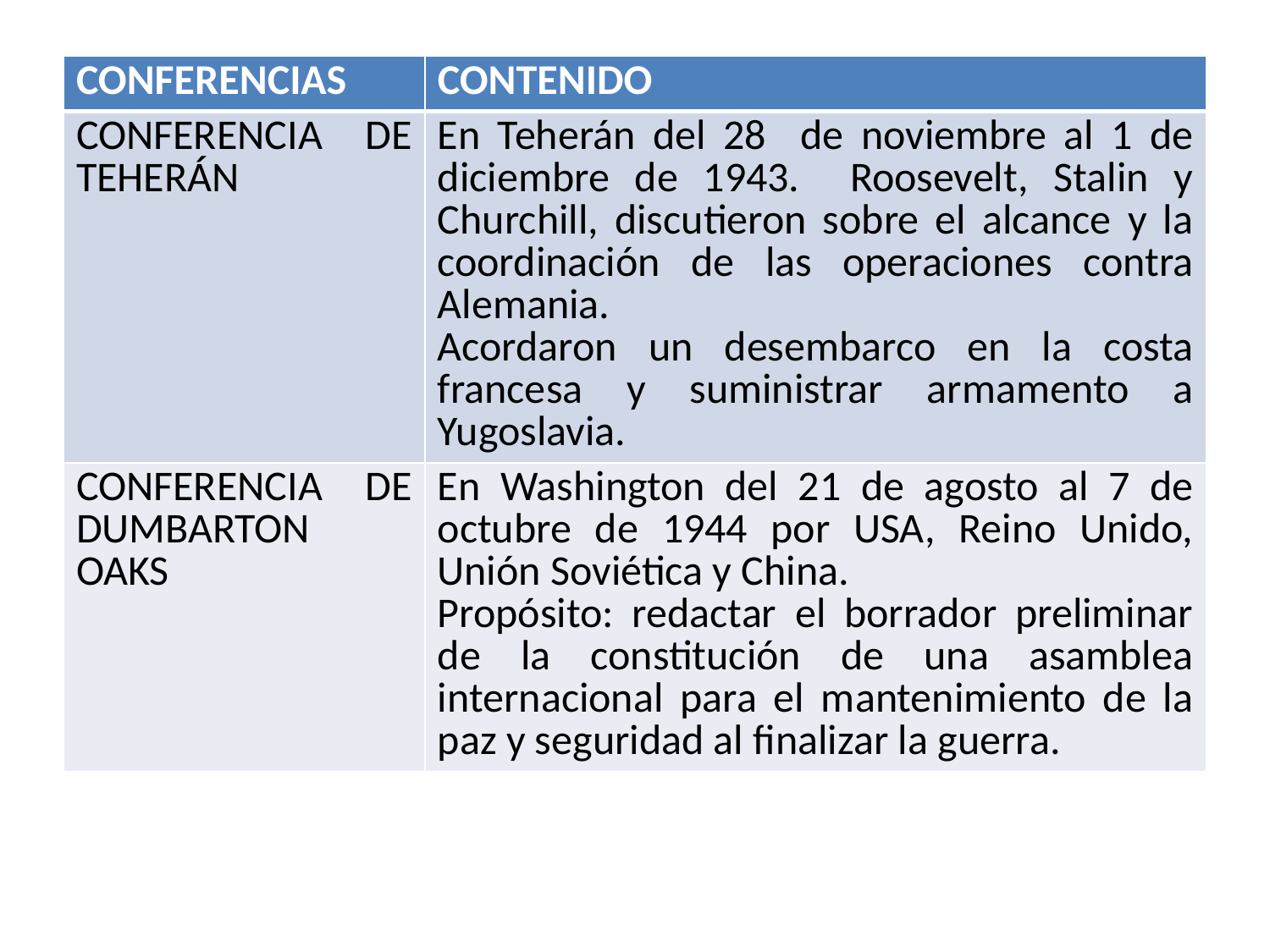

| CONFERENCIAS | CONTENIDO |
| --- | --- |
| CONFERENCIA DE TEHERÁN | En Teherán del 28 de noviembre al 1 de diciembre de 1943. Roosevelt, Stalin y Churchill, discutieron sobre el alcance y la coordinación de las operaciones contra Alemania. Acordaron un desembarco en la costa francesa y suministrar armamento a Yugoslavia. |
| CONFERENCIA DE DUMBARTON OAKS | En Washington del 21 de agosto al 7 de octubre de 1944 por USA, Reino Unido, Unión Soviética y China. Propósito: redactar el borrador preliminar de la constitución de una asamblea internacional para el mantenimiento de la paz y seguridad al finalizar la guerra. |